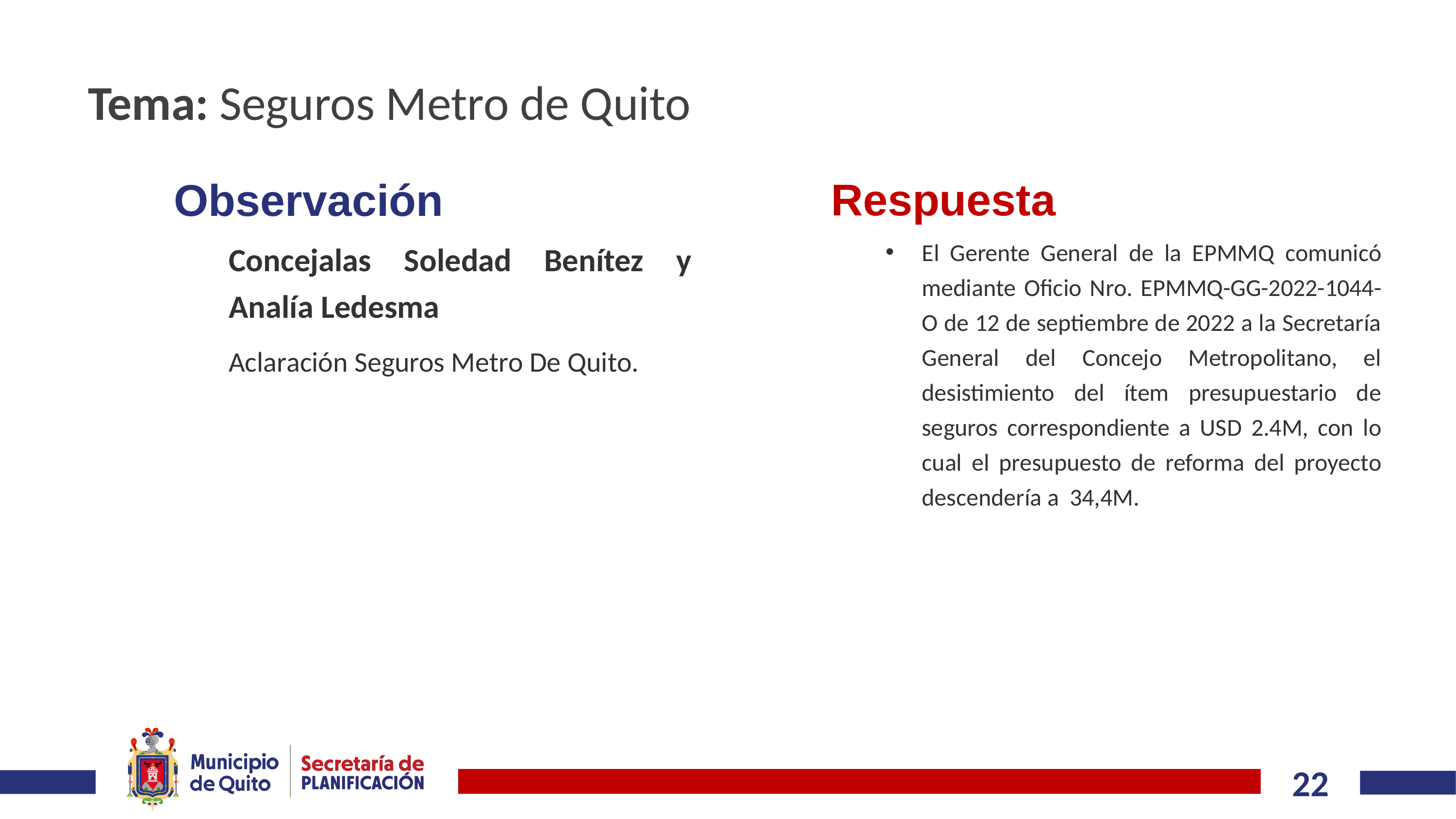

# Tema: Seguros Metro de Quito
Respuesta
Observación
El Gerente General de la EPMMQ comunicó mediante Oficio Nro. EPMMQ-GG-2022-1044-O de 12 de septiembre de 2022 a la Secretaría General del Concejo Metropolitano, el desistimiento del ítem presupuestario de seguros correspondiente a USD 2.4M, con lo cual el presupuesto de reforma del proyecto descendería a  34,4M.
Concejalas Soledad Benítez y Analía Ledesma
Aclaración Seguros Metro De Quito.